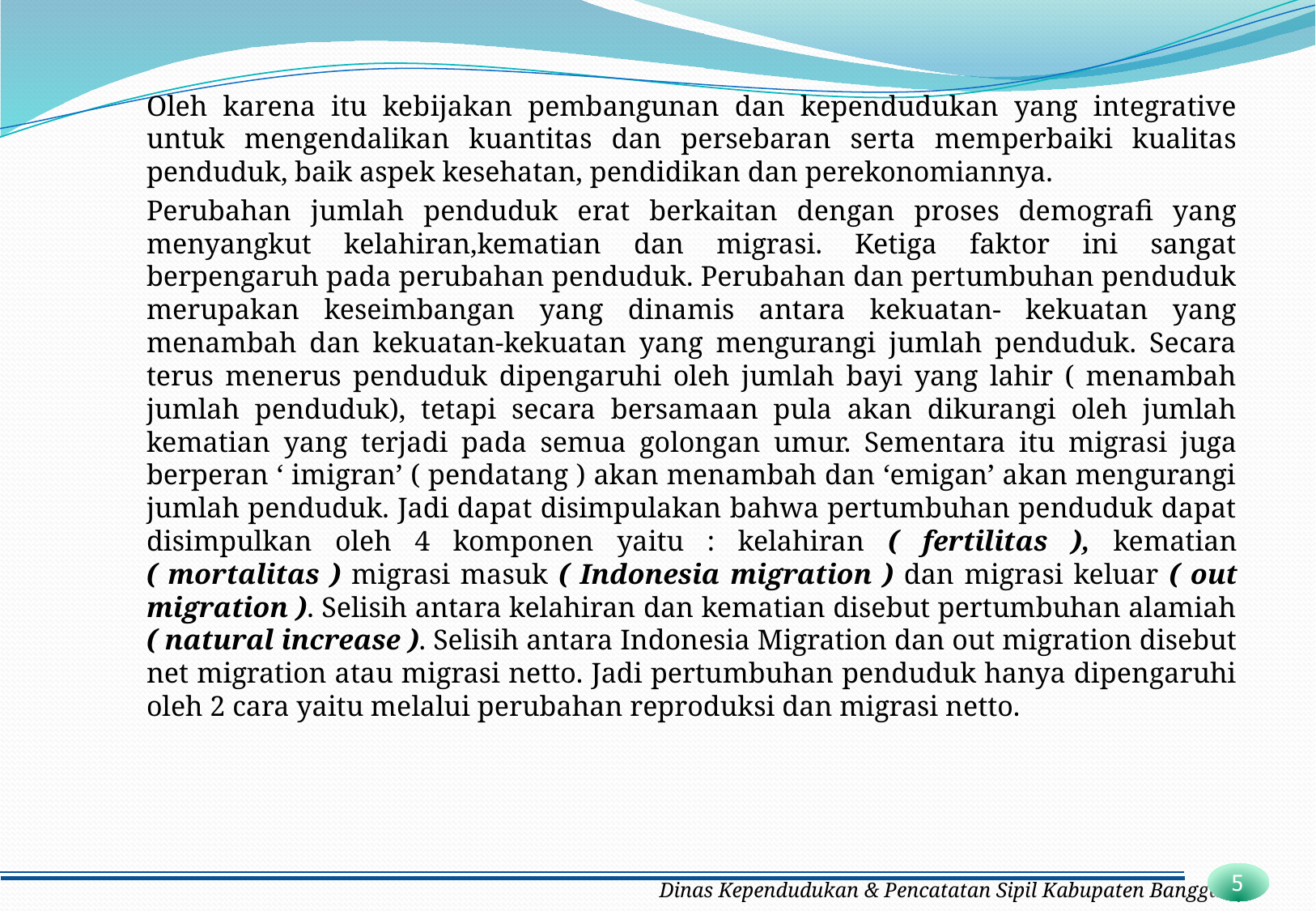

Oleh karena itu kebijakan pembangunan dan kependudukan yang integrative untuk mengendalikan kuantitas dan persebaran serta memperbaiki kualitas penduduk, baik aspek kesehatan, pendidikan dan perekonomiannya.
	Perubahan jumlah penduduk erat berkaitan dengan proses demografi yang menyangkut kelahiran,kematian dan migrasi. Ketiga faktor ini sangat berpengaruh pada perubahan penduduk. Perubahan dan pertumbuhan penduduk merupakan keseimbangan yang dinamis antara kekuatan- kekuatan yang menambah dan kekuatan-kekuatan yang mengurangi jumlah penduduk. Secara terus menerus penduduk dipengaruhi oleh jumlah bayi yang lahir ( menambah jumlah penduduk), tetapi secara bersamaan pula akan dikurangi oleh jumlah kematian yang terjadi pada semua golongan umur. Sementara itu migrasi juga berperan ‘ imigran’ ( pendatang ) akan menambah dan ‘emigan’ akan mengurangi jumlah penduduk. Jadi dapat disimpulakan bahwa pertumbuhan penduduk dapat disimpulkan oleh 4 komponen yaitu : kelahiran ( fertilitas ), kematian ( mortalitas ) migrasi masuk ( Indonesia migration ) dan migrasi keluar ( out migration ). Selisih antara kelahiran dan kematian disebut pertumbuhan alamiah ( natural increase ). Selisih antara Indonesia Migration dan out migration disebut net migration atau migrasi netto. Jadi pertumbuhan penduduk hanya dipengaruhi oleh 2 cara yaitu melalui perubahan reproduksi dan migrasi netto.

5
Dinas Kependudukan & Pencatatan Sipil Kabupaten Banggai